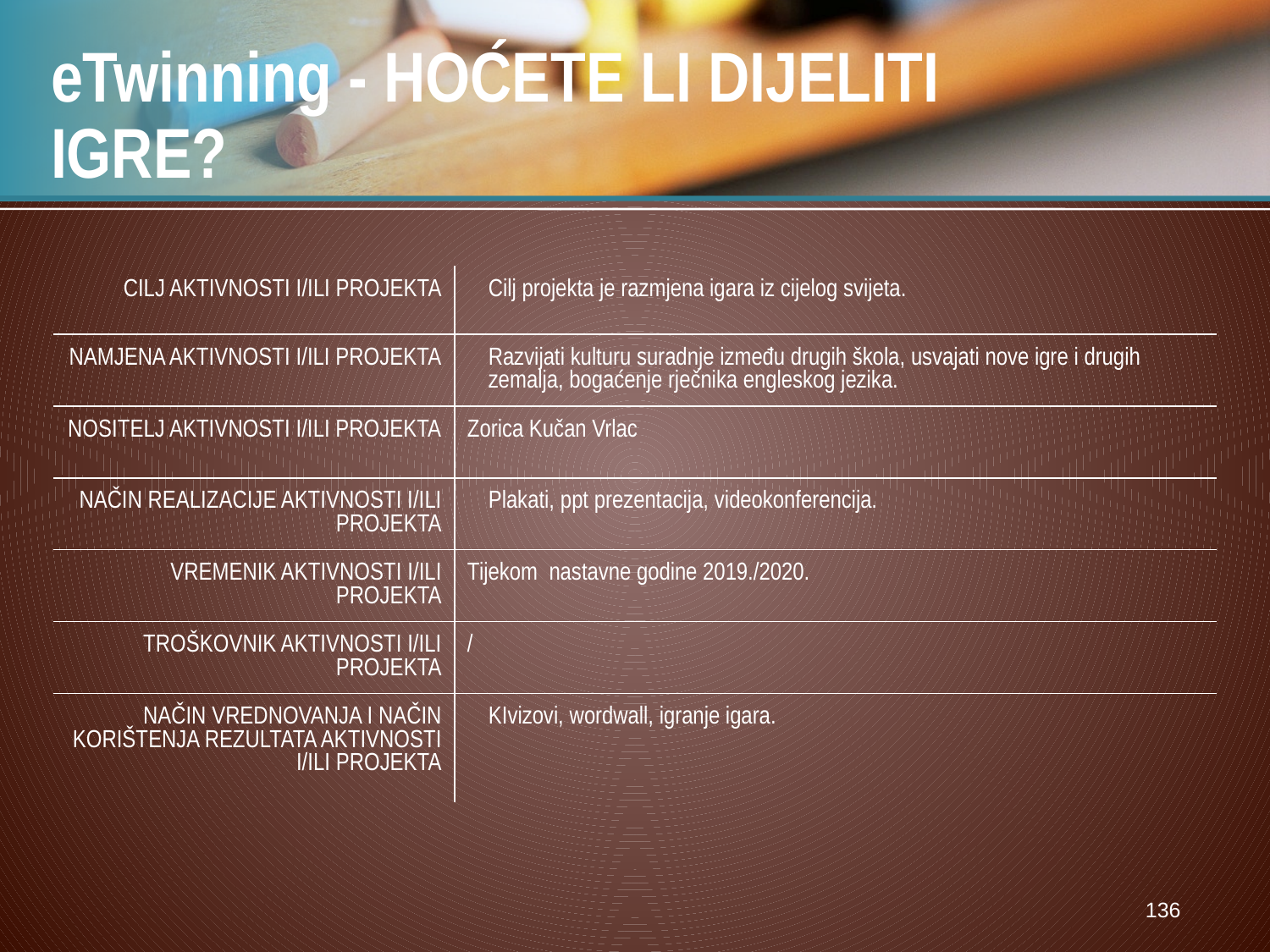

# eTwinning - HOĆETE LI DIJELITI IGRE?
| CILJ AKTIVNOSTI I/ILI PROJEKTA | Cilj projekta je razmjena igara iz cijelog svijeta. |
| --- | --- |
| NAMJENA AKTIVNOSTI I/ILI PROJEKTA | Razvijati kulturu suradnje između drugih škola, usvajati nove igre i drugih zemalja, bogaćenje rječnika engleskog jezika. |
| NOSITELJ AKTIVNOSTI I/ILI PROJEKTA | Zorica Kučan Vrlac |
| NAČIN REALIZACIJE AKTIVNOSTI I/ILI PROJEKTA | Plakati, ppt prezentacija, videokonferencija. |
| VREMENIK AKTIVNOSTI I/ILI PROJEKTA | Tijekom nastavne godine 2019./2020. |
| TROŠKOVNIK AKTIVNOSTI I/ILI PROJEKTA | / |
| NAČIN VREDNOVANJA I NAČIN KORIŠTENJA REZULTATA AKTIVNOSTI I/ILI PROJEKTA | KIvizovi, wordwall, igranje igara. |
136